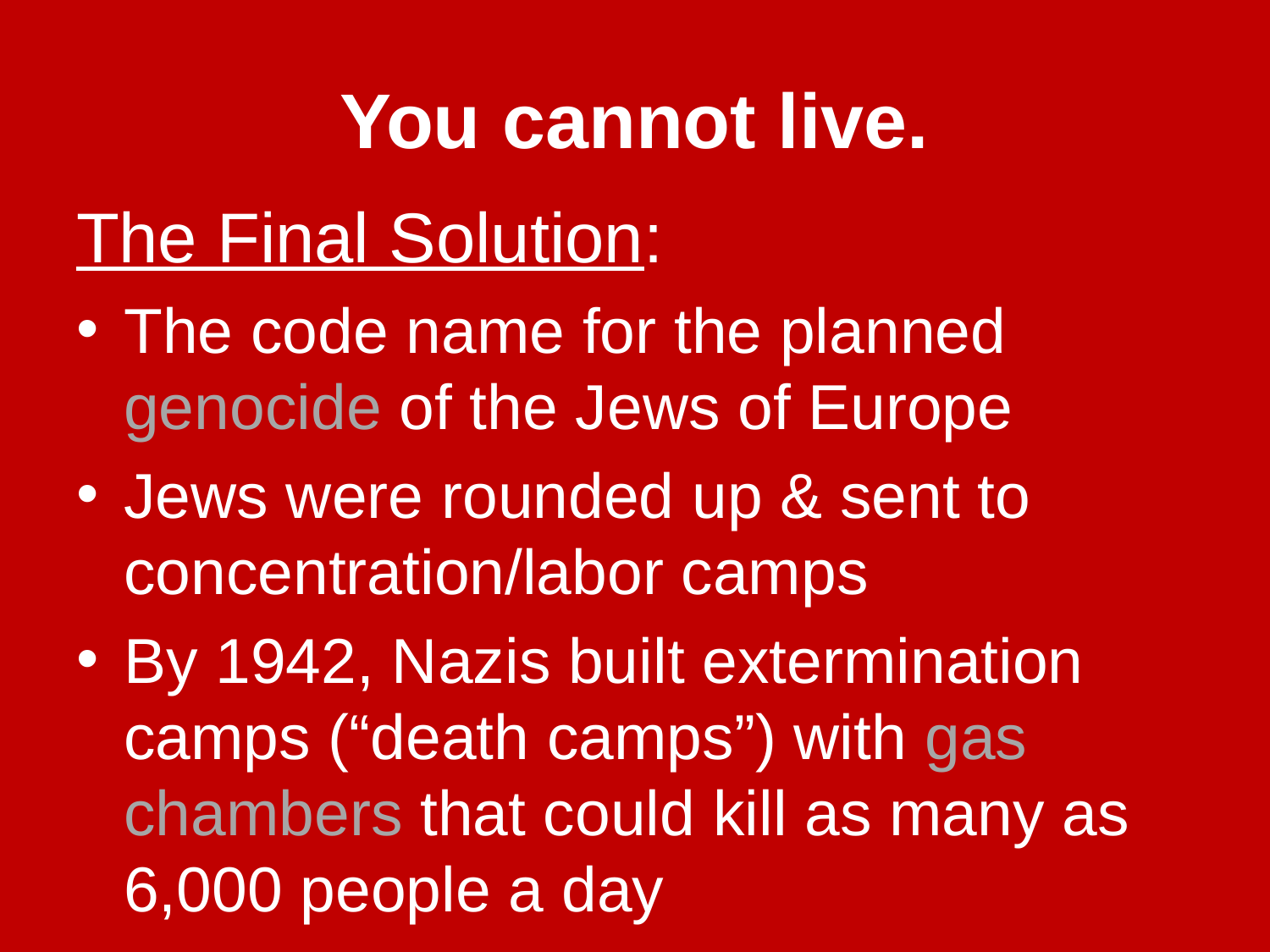

# You cannot live.
The Final Solution:
The code name for the planned genocide of the Jews of Europe
Jews were rounded up & sent to concentration/labor camps
By 1942, Nazis built extermination camps (“death camps”) with gas chambers that could kill as many as 6,000 people a day